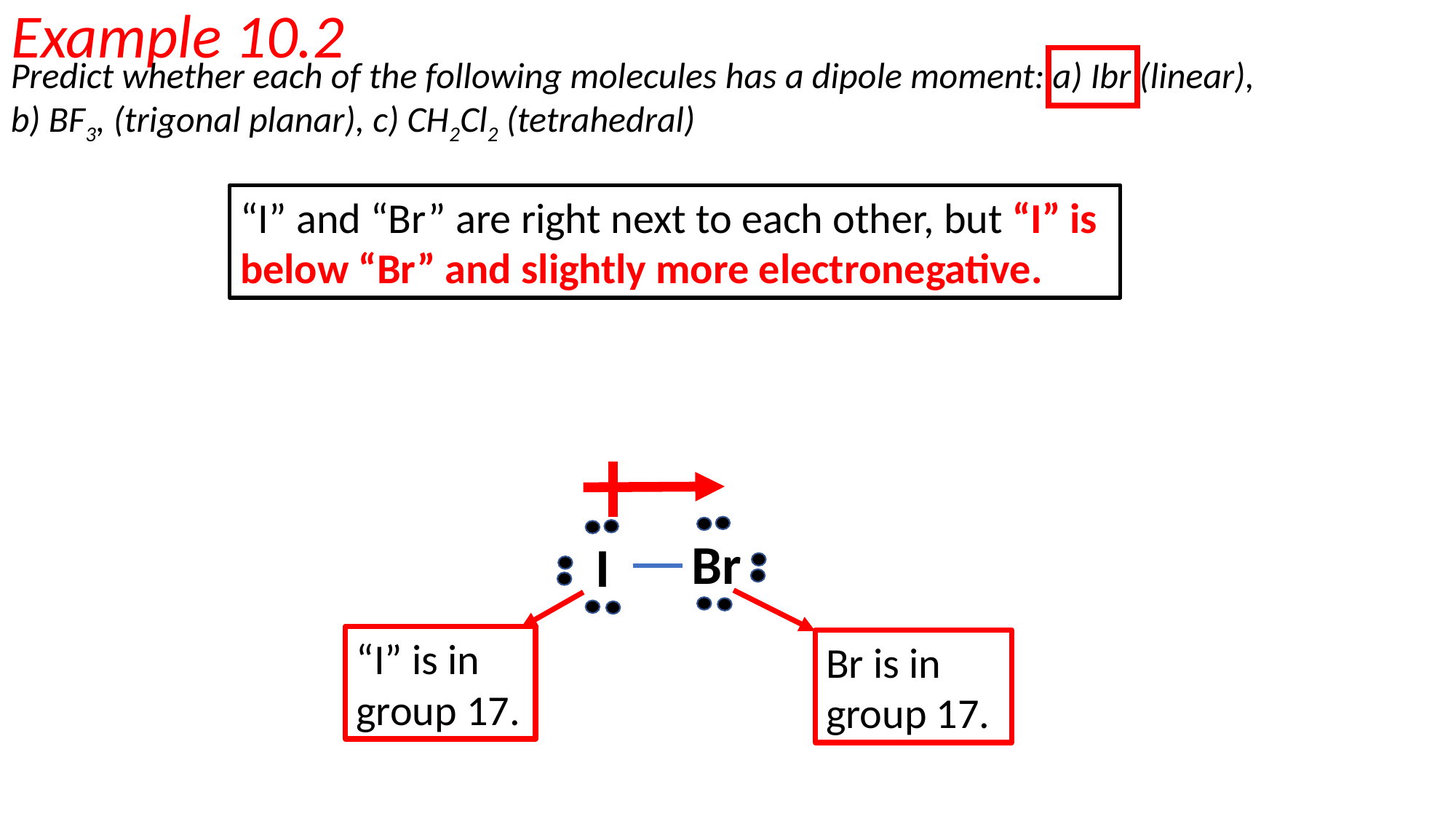

# Example 10.2
Predict whether each of the following molecules has a dipole moment: a) Ibr (linear),
b) BF3, (trigonal planar), c) CH2Cl2 (tetrahedral)

“I” and “Br” are right next to each other, but “I” is below “Br” and slightly more electronegative.

Br
I

“I” is in group 17.
Br is in group 17.